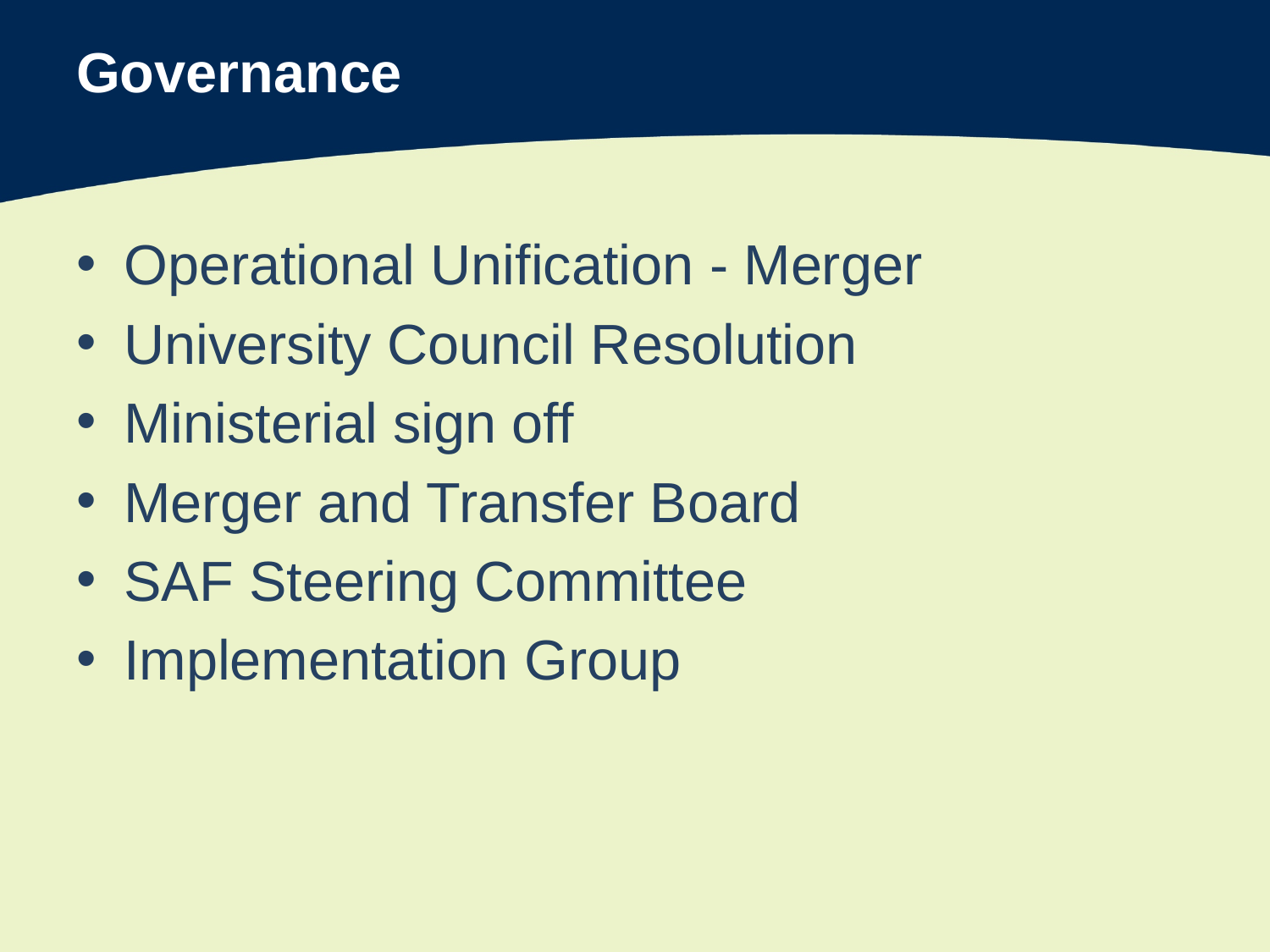

# Governance
Operational Unification - Merger
University Council Resolution
Ministerial sign off
Merger and Transfer Board
SAF Steering Committee
Implementation Group